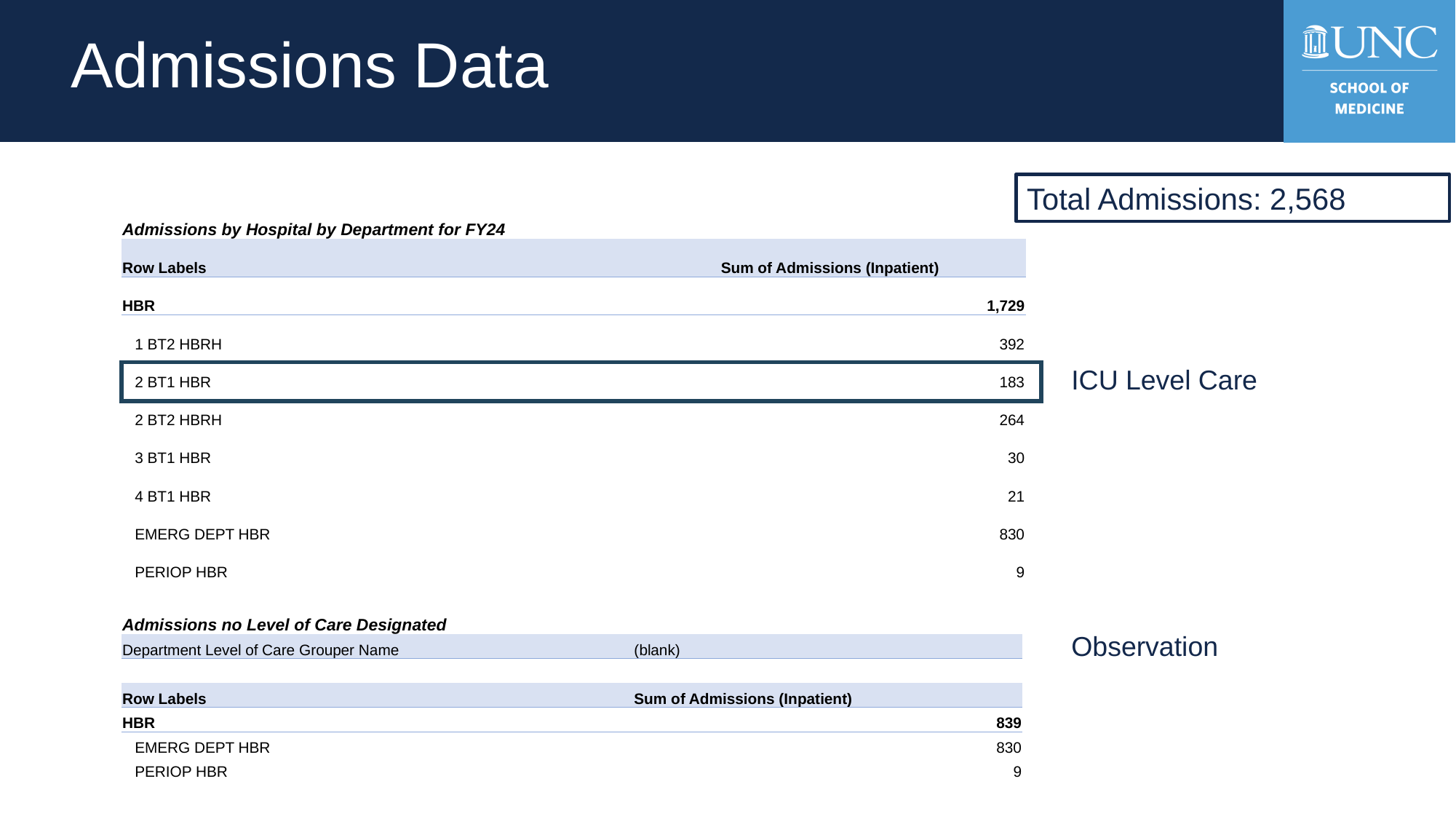

# Admissions Data
Total Admissions: 2,568
| Admissions by Hospital by Department for FY24 |  |
| --- | --- |
| Row Labels | Sum of Admissions (Inpatient) |
| HBR | 1,729 |
| 1 BT2 HBRH | 392 |
| 2 BT1 HBR | 183 |
| 2 BT2 HBRH | 264 |
| 3 BT1 HBR | 30 |
| 4 BT1 HBR | 21 |
| EMERG DEPT HBR | 830 |
| PERIOP HBR | 9 |
ICU Level Care

| Admissions no Level of Care Designated |  |
| --- | --- |
| Department Level of Care Grouper Name | (blank) |
|  |  |
| Row Labels | Sum of Admissions (Inpatient) |
| HBR | 839 |
| EMERG DEPT HBR | 830 |
| PERIOP HBR | 9 |
Observation